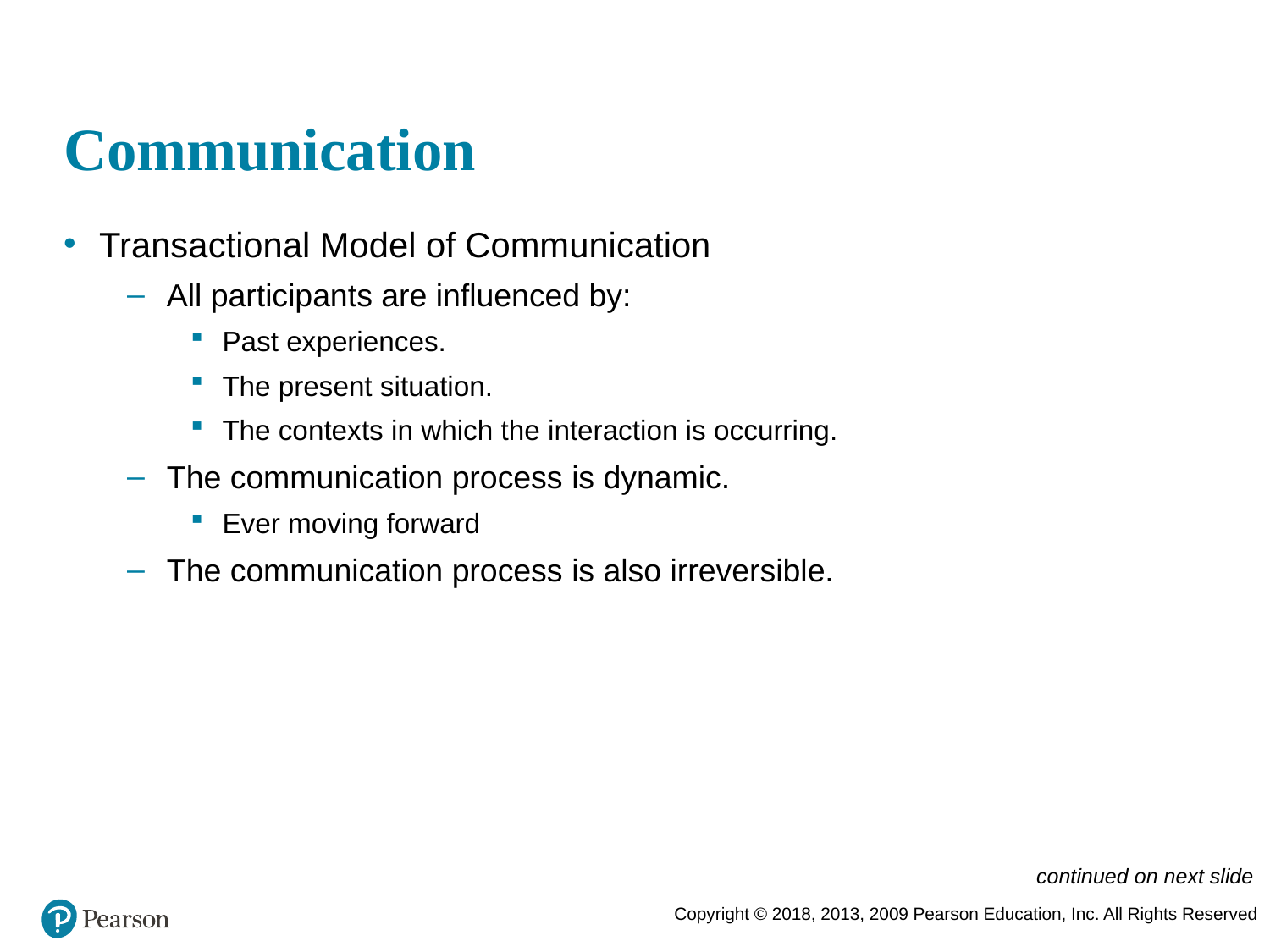

# Communication
Transactional Model of Communication
All participants are influenced by:
Past experiences.
The present situation.
The contexts in which the interaction is occurring.
The communication process is dynamic.
Ever moving forward
The communication process is also irreversible.
continued on next slide